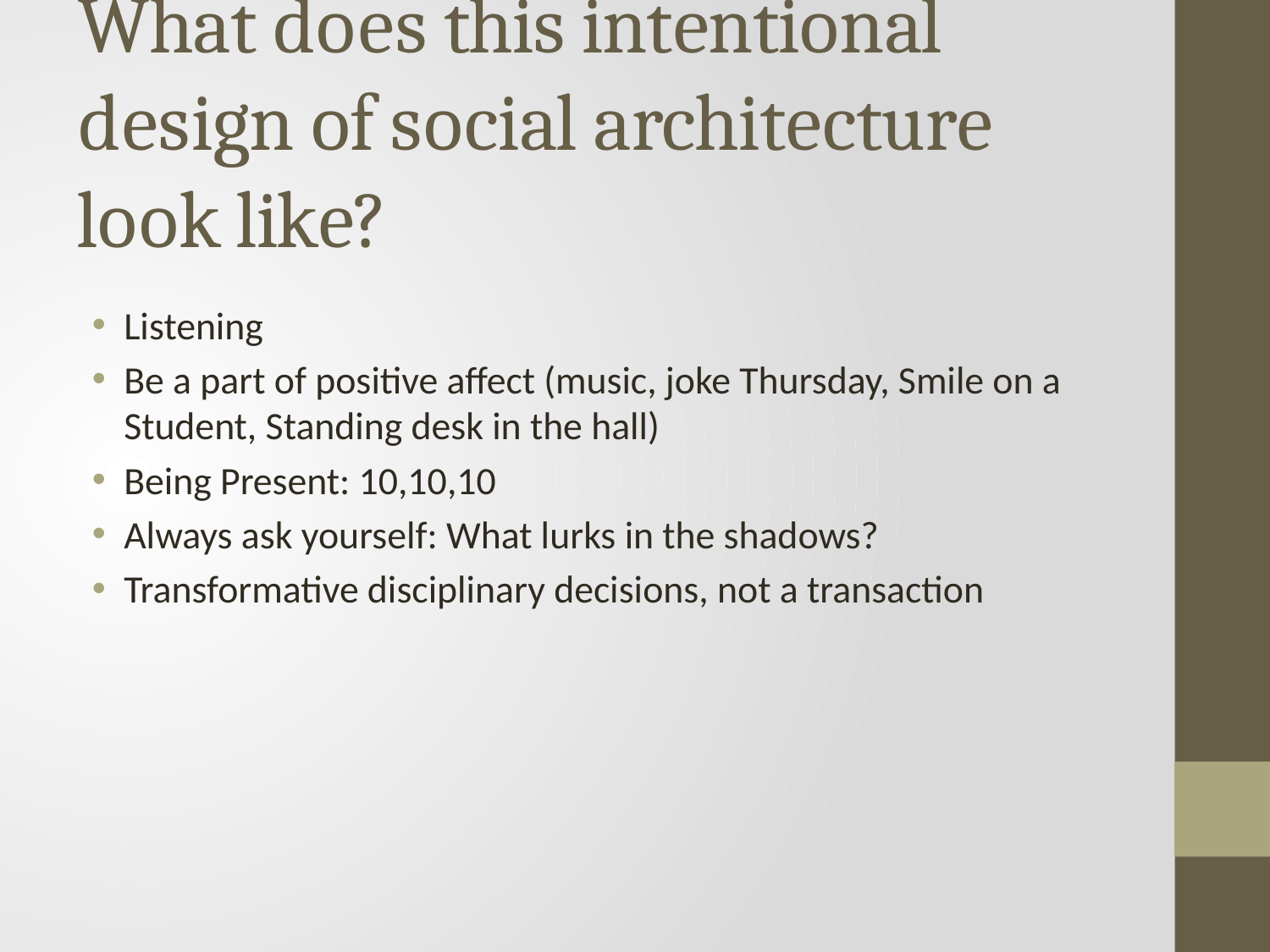

# What does this intentional design of social architecture look like?
Listening
Be a part of positive affect (music, joke Thursday, Smile on a Student, Standing desk in the hall)
Being Present: 10,10,10
Always ask yourself: What lurks in the shadows?
Transformative disciplinary decisions, not a transaction